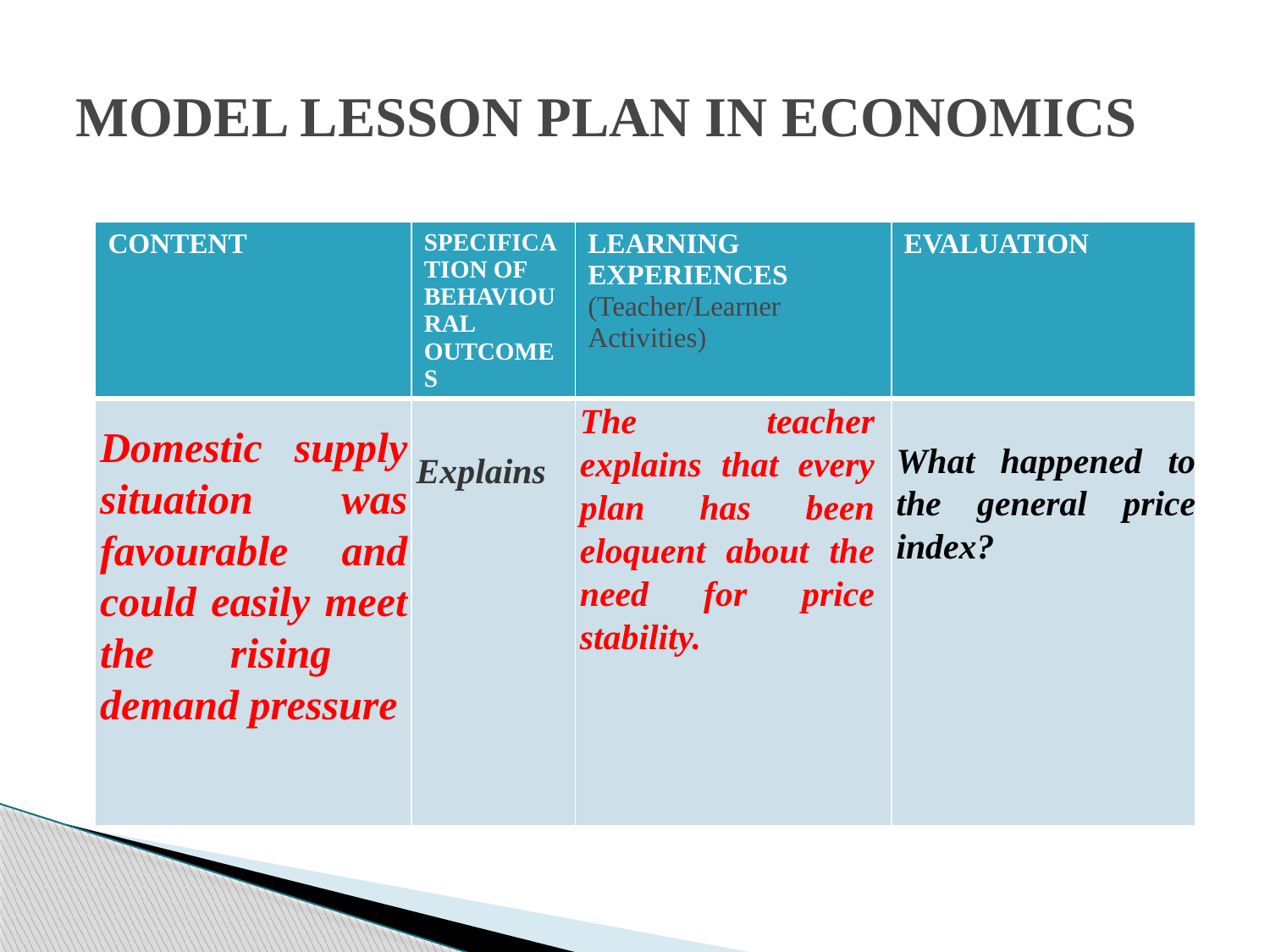

# MODEL LESSON PLAN IN ECONOMICS
| CONTENT | SPECIFICATION OF BEHAVIOURAL OUTCOMES | LEARNING EXPERIENCES (Teacher/Learner Activities) | EVALUATION |
| --- | --- | --- | --- |
| Domestic supply situation was favourable and could easily meet the rising demand pressure | Explains | The teacher explains that every plan has been eloquent about the need for price stability. | What happened to the general price index? |